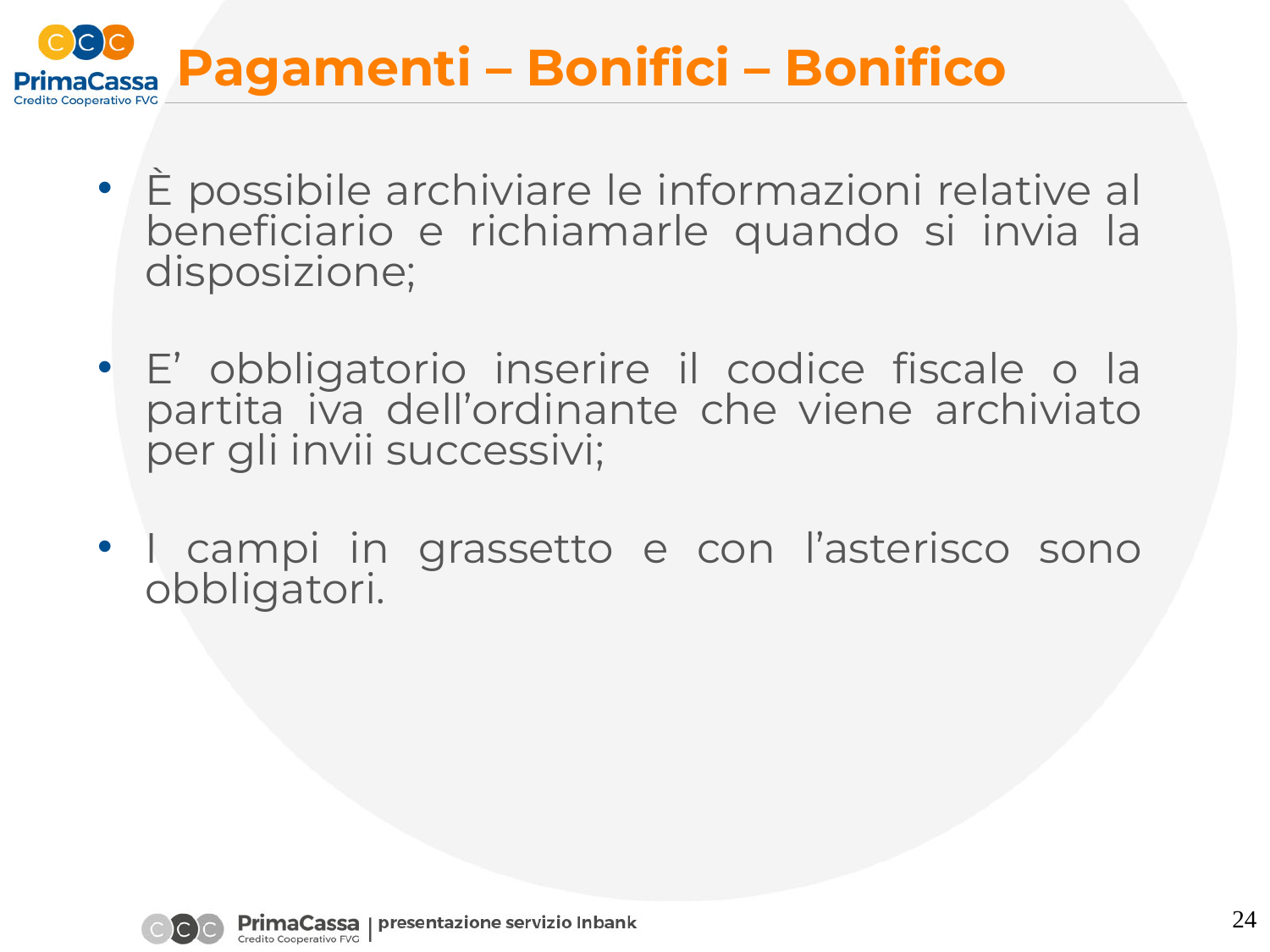

# Pagamenti – Bonifici – Bonifico
È possibile archiviare le informazioni relative al beneficiario e richiamarle quando si invia la disposizione;

E’ obbligatorio inserire il codice fiscale o la partita iva dell’ordinante che viene archiviato per gli invii successivi;

I campi in grassetto e con l’asterisco sono obbligatori.

24